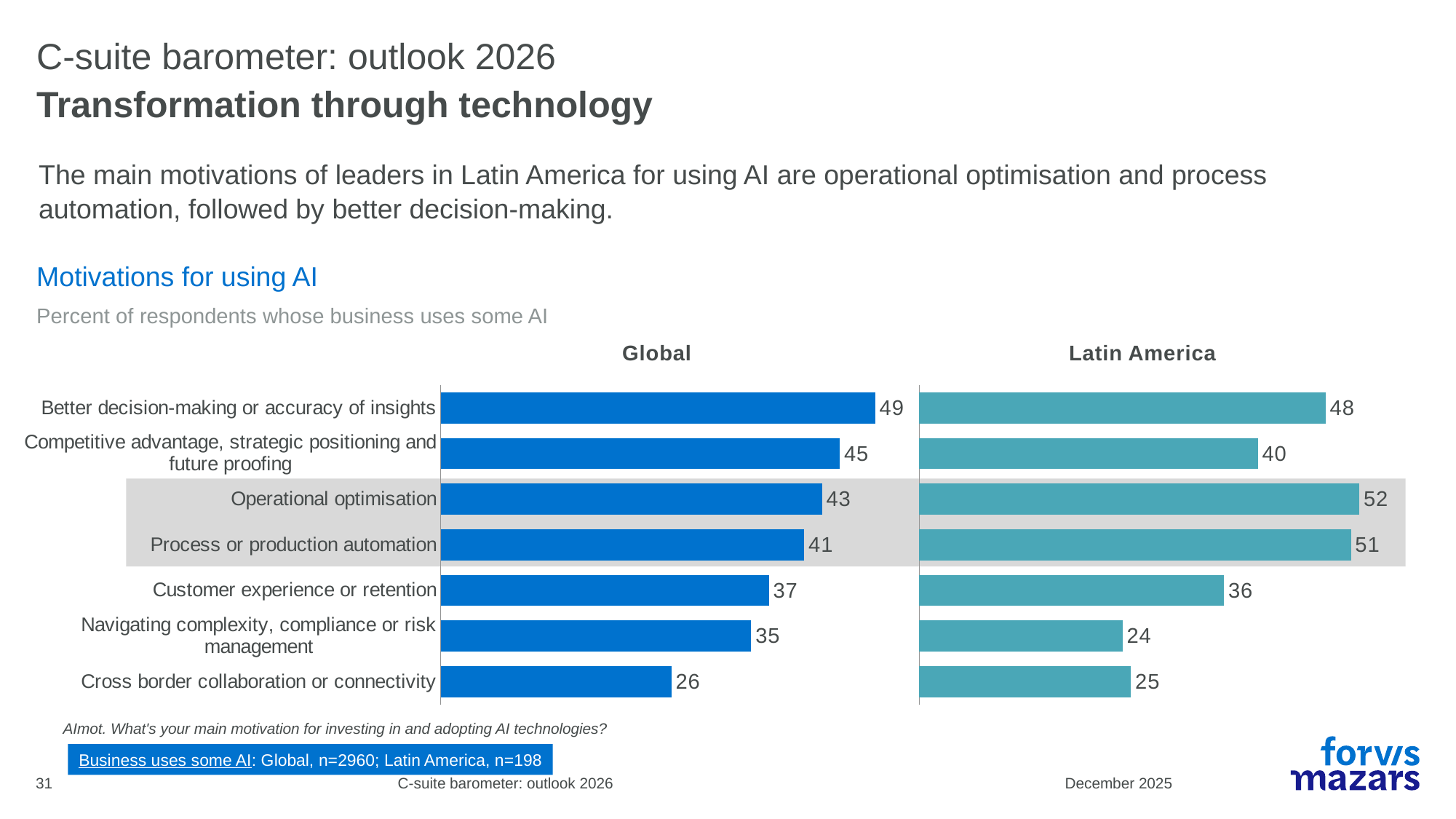

# C-suite barometer: outlook 2026
Transformation through technology
The main motivations of leaders in Latin America for using AI are operational optimisation and process automation, followed by better decision-making.
Motivations for using AI
Percent of respondents whose business uses some AI

Latin America
Global

### Chart

| Category | Yes |
|---|---|
| Better decision-making or accuracy of insights | 49.0 |
| Competitive advantage, strategic positioning and future proofing | 45.0 |
| Operational optimisation | 43.0 |
| Process or production automation | 41.0 |
| Customer experience or retention | 37.0 |
| Navigating complexity, compliance or risk management | 35.0 |
| Cross border collaboration or connectivity | 26.0 |

### Chart

| Category | Yes |
|---|---|
| Better decision-making or accuracy of insights | 48.0 |
| Competitive advantage, strategic positioning and future proofing | 40.0 |
| Operational optimisation | 52.0 |
| Process or production automation | 51.0 |
| Customer experience or retention | 36.0 |
| Navigating complexity, compliance or risk management | 24.0 |
| Cross border collaboration or connectivity | 25.0 |
AImot. What's your main motivation for investing in and adopting AI technologies?
Business uses some AI: Global, n=2960; Latin America, n=198
31
C-suite barometer: outlook 2026
December 2025